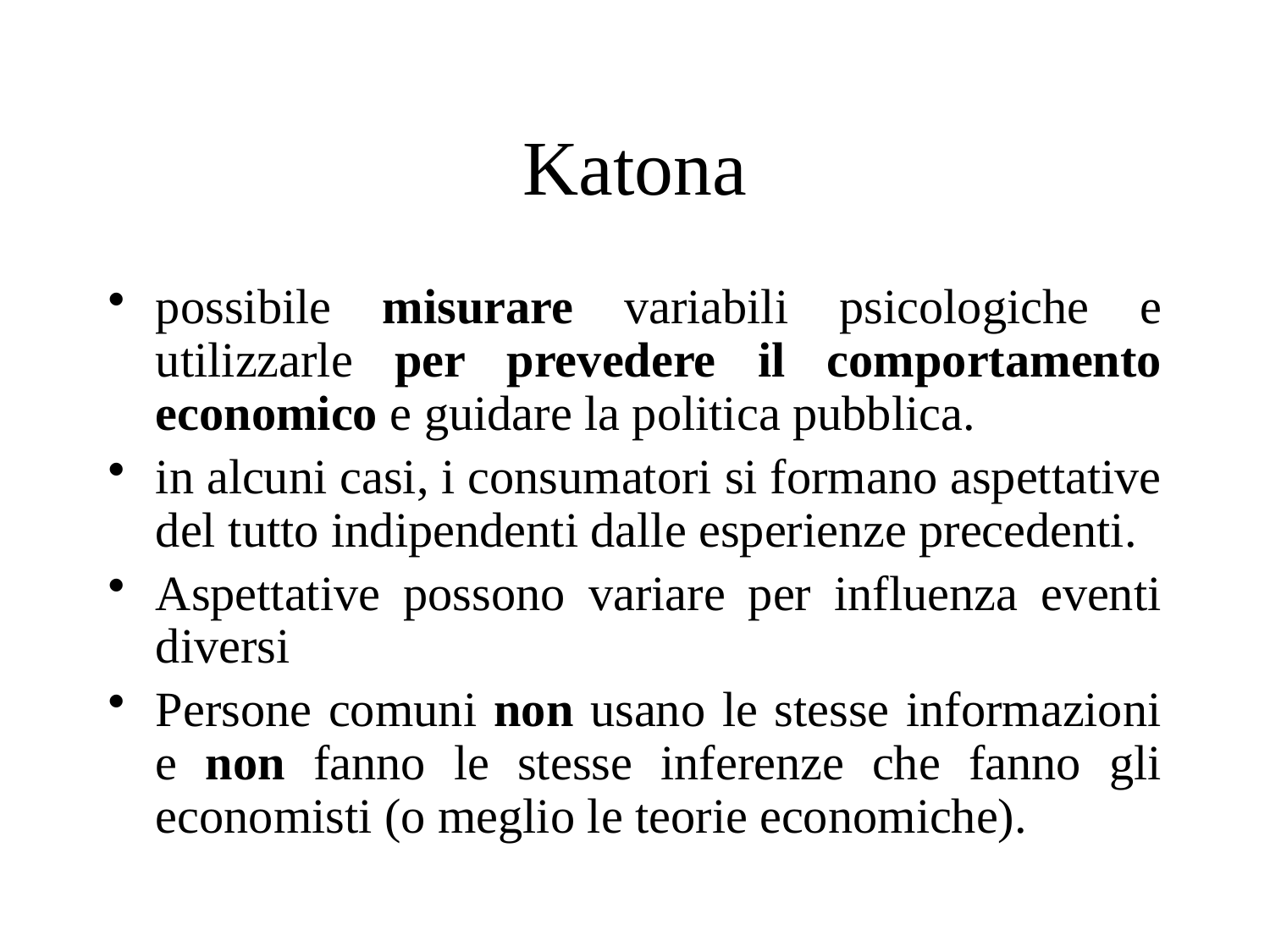

# Katona
possibile misurare variabili psicologiche e utilizzarle per prevedere il comportamento economico e guidare la politica pubblica.
in alcuni casi, i consumatori si formano aspettative del tutto indipendenti dalle esperienze precedenti.
Aspettative possono variare per influenza eventi diversi
Persone comuni non usano le stesse informazioni e non fanno le stesse inferenze che fanno gli economisti (o meglio le teorie economiche).